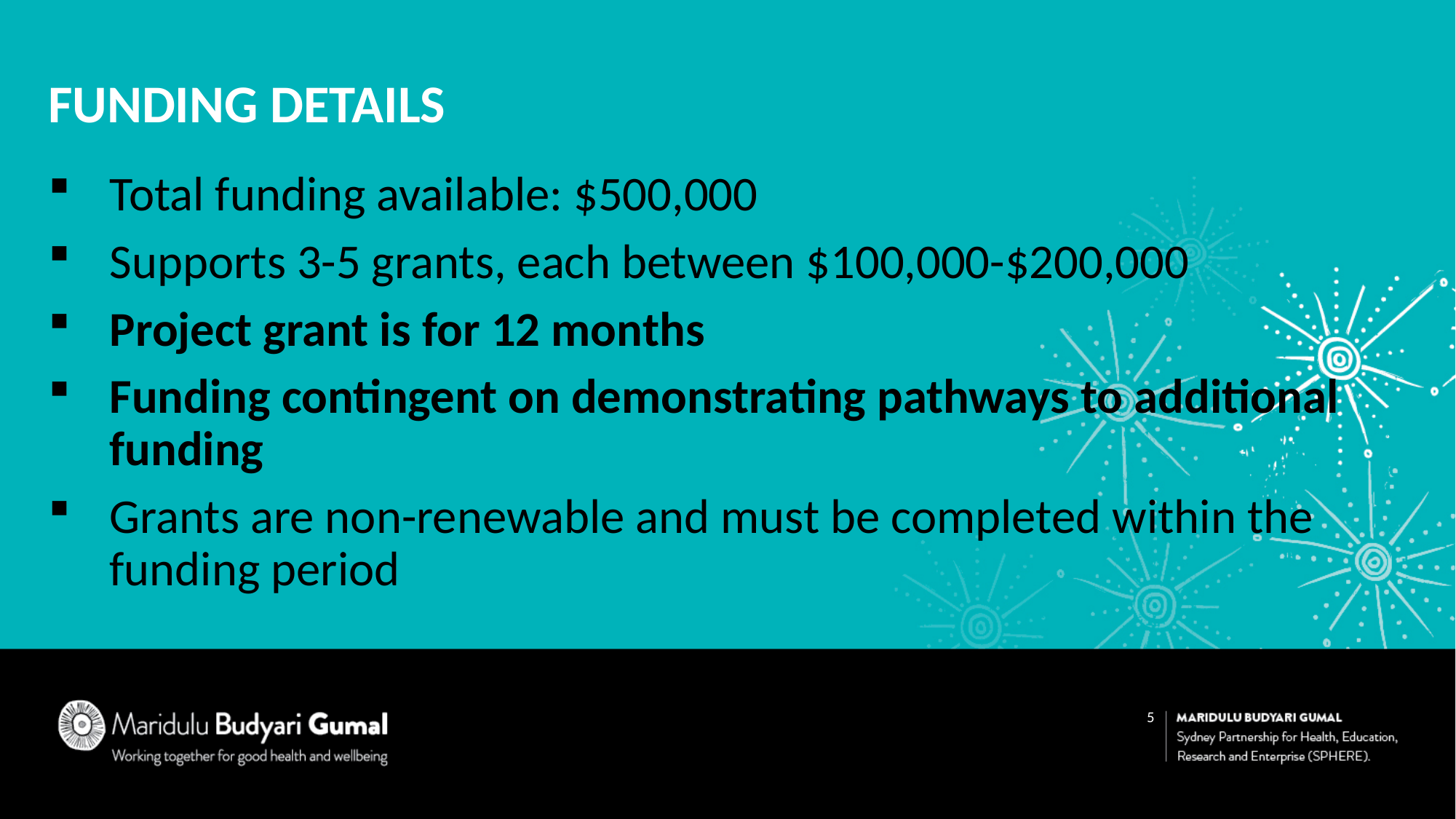

Funding details
Total funding available: $500,000
Supports 3-5 grants, each between $100,000-$200,000
Project grant is for 12 months
Funding contingent on demonstrating pathways to additional funding
Grants are non-renewable and must be completed within the funding period